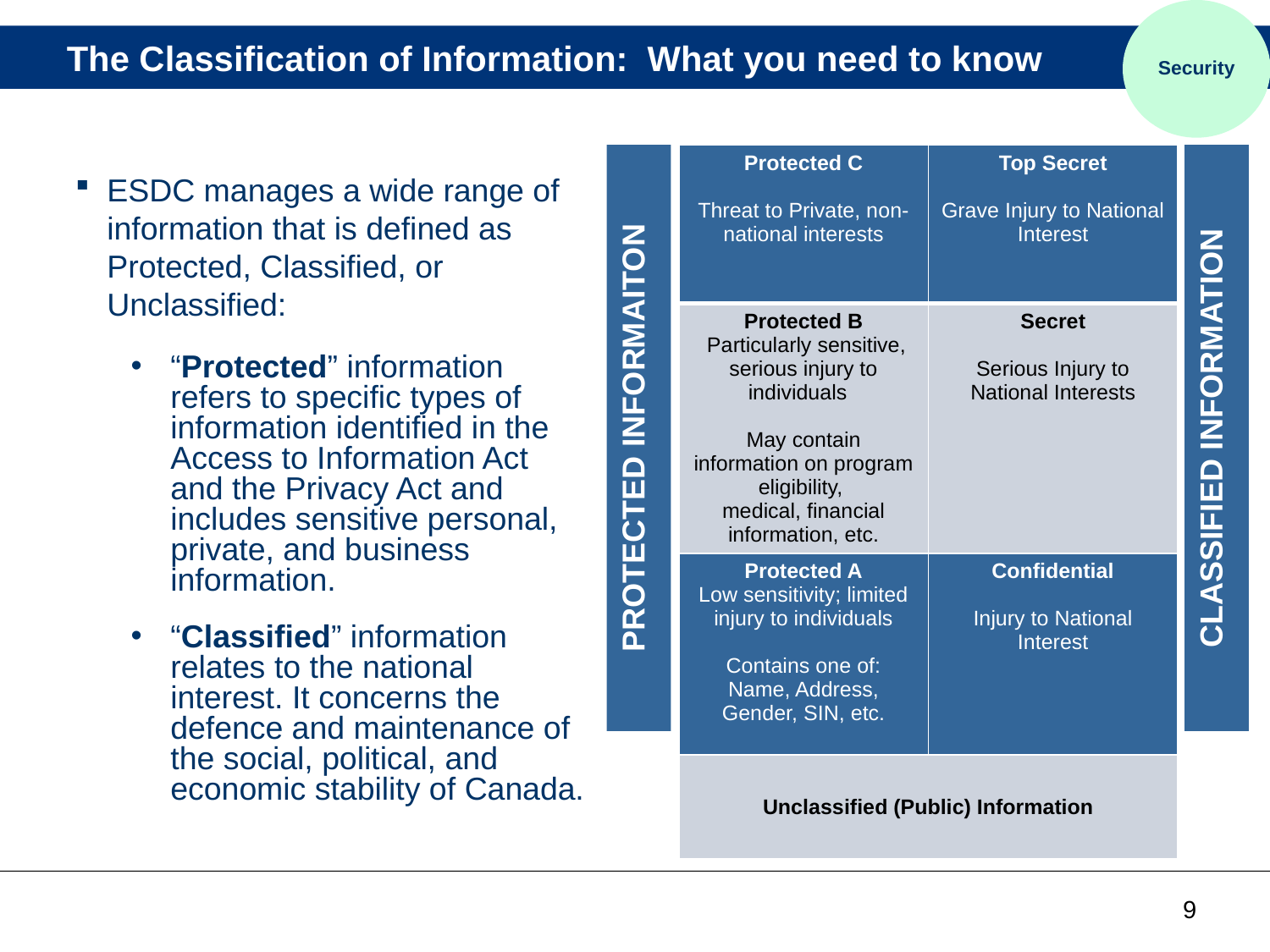

Security
# The Classification of Information:  What you need to know

ESDC manages a wide range of information that is defined as Protected, Classified, or Unclassified:
“Protected” information refers to specific types of information identified in the Access to Information Act and the Privacy Act and includes sensitive personal, private, and business information.
“Classified” information relates to the national interest. It concerns the defence and maintenance of the social, political, and economic stability of Canada.

| Protected C Threat to Private, non-national interests | Top Secret Grave Injury to National Interest |
| --- | --- |
| Protected B Particularly sensitive, serious injury to individuals May contain information on program eligibility, medical, financial information, etc. | Secret Serious Injury to National Interests |
| Protected A Low sensitivity; limited injury to individuals Contains one of: Name, Address, Gender, SIN, etc. | Confidential Injury to National Interest |
| Unclassified (Public) Information |  |
PROTECTED INFORMAITON
CLASSIFIED INFORMATION